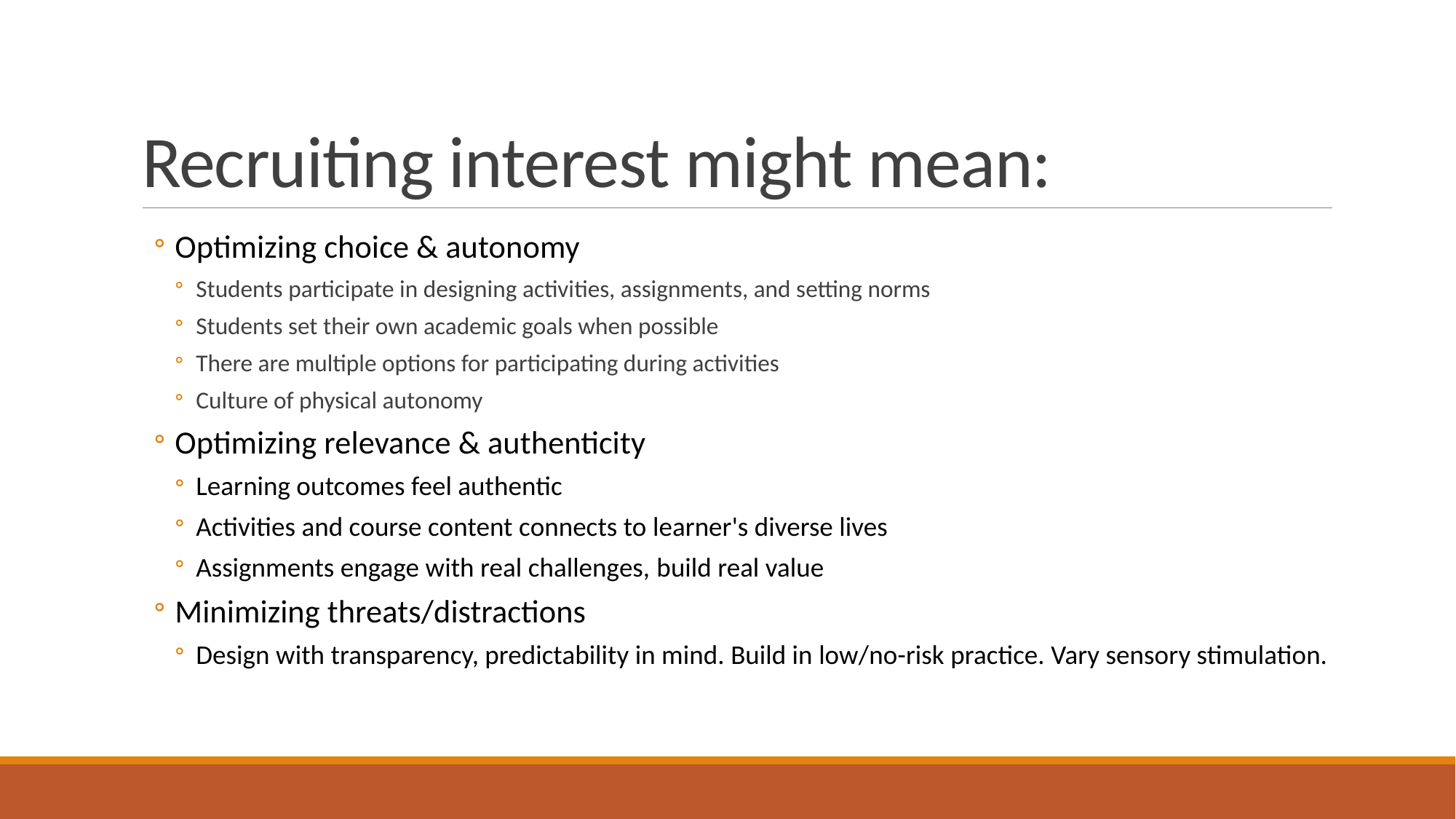

# Recruiting interest might mean:
Optimizing choice & autonomy
Students participate in designing activities, assignments, and setting norms
Students set their own academic goals when possible
There are multiple options for participating during activities
Culture of physical autonomy
Optimizing relevance & authenticity
Learning outcomes feel authentic
Activities and course content connects to learner's diverse lives
Assignments engage with real challenges, build real value
Minimizing threats/distractions
Design with transparency, predictability in mind. Build in low/no-risk practice. Vary sensory stimulation.